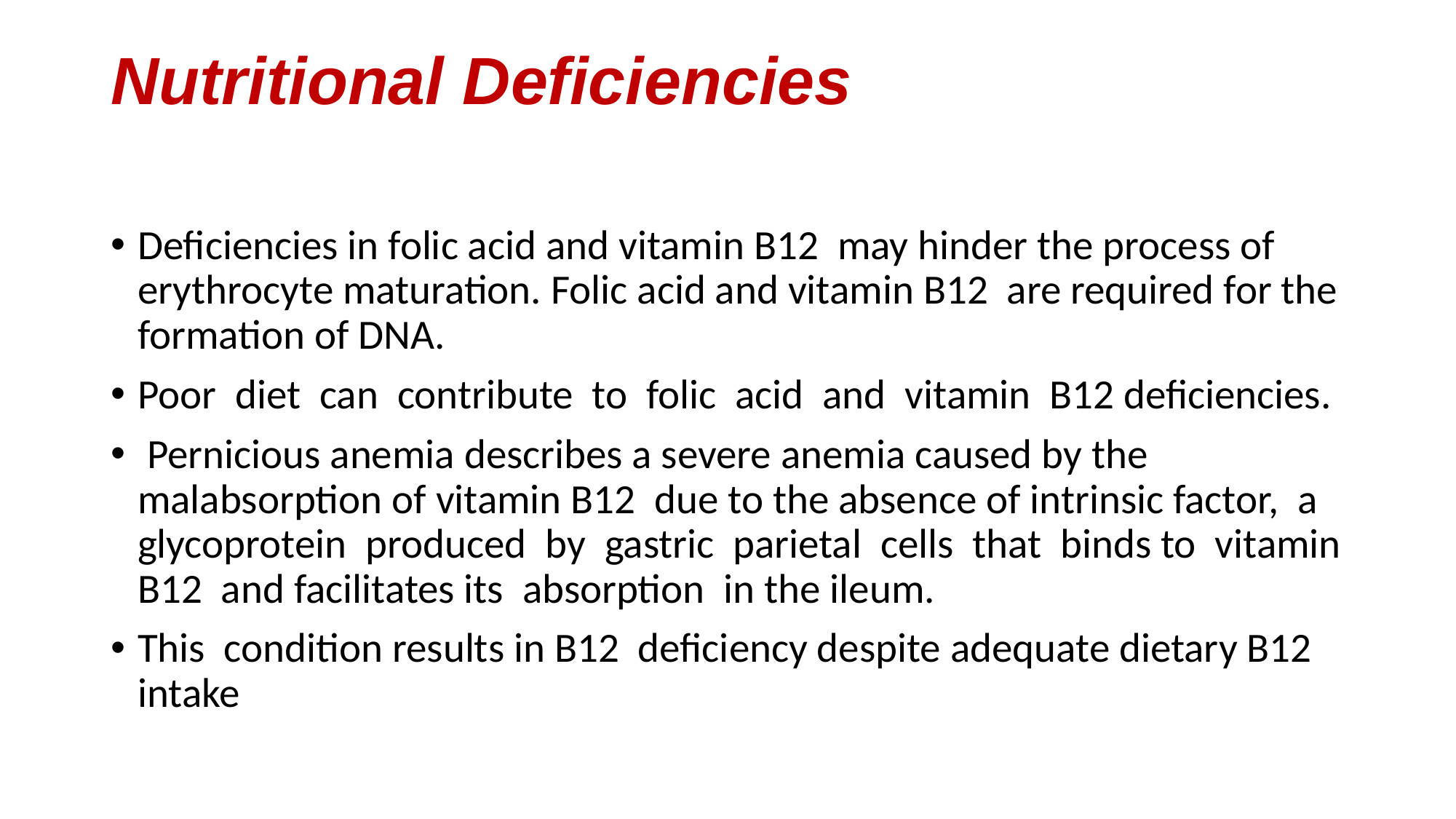

# Nutritional Deficiencies
Deficiencies in folic acid and vitamin B12  may hinder the process of erythrocyte maturation. Folic acid and vitamin B12  are required for the formation of DNA.
Poor  diet  can  contribute  to  folic  acid  and  vitamin  B12 deficiencies.
 Pernicious anemia describes a severe anemia caused by the malabsorption of vitamin B12  due to the absence of intrinsic factor,  a  glycoprotein  produced  by  gastric  parietal  cells  that  binds to  vitamin B12  and facilitates its  absorption  in the ileum.
This  condition results in B12  deficiency despite adequate dietary B12  intake